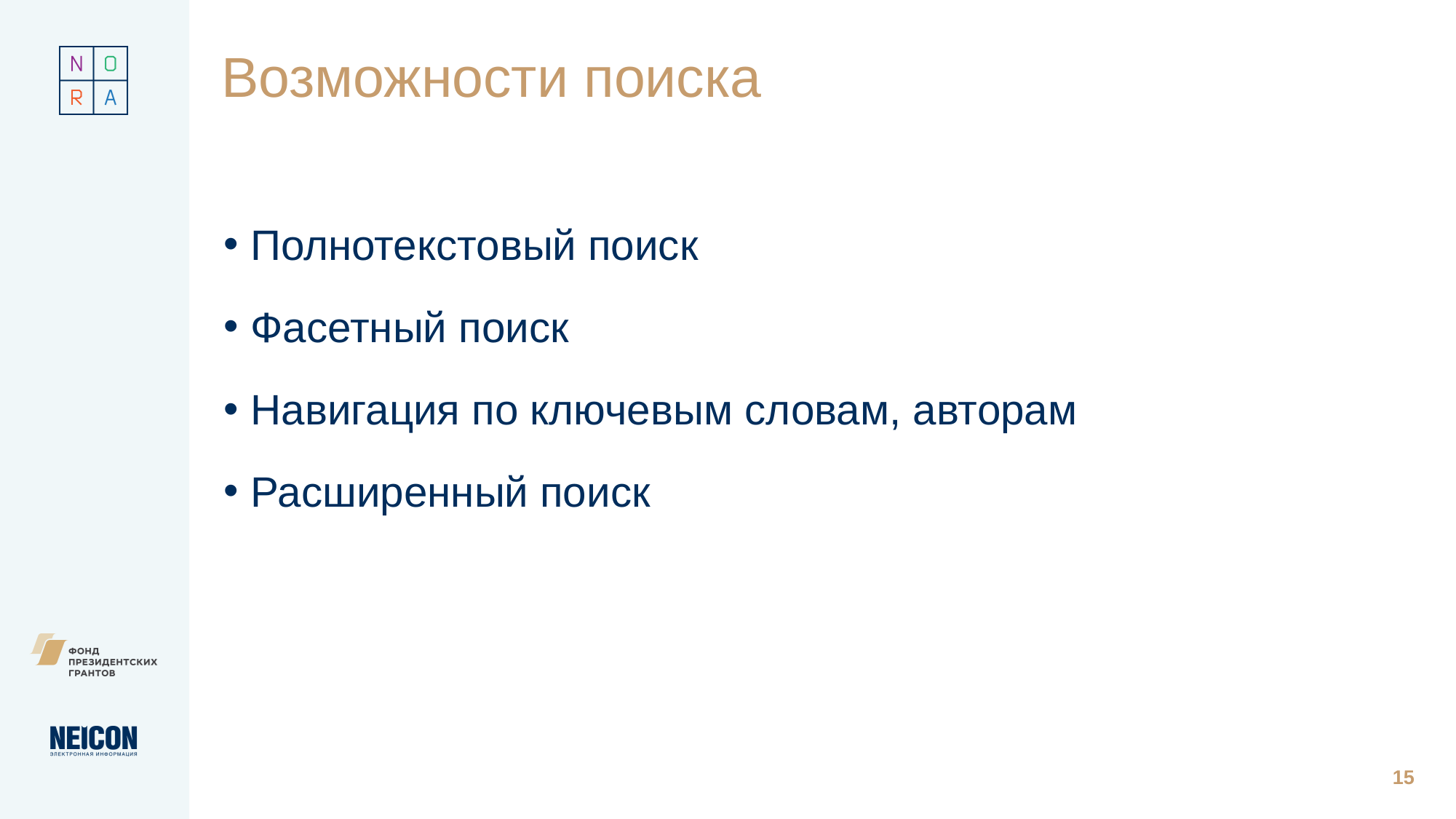

# Возможности поиска
Полнотекстовый поиск
Фасетный поиск
Навигация по ключевым словам, авторам
Расширенный поиск

15